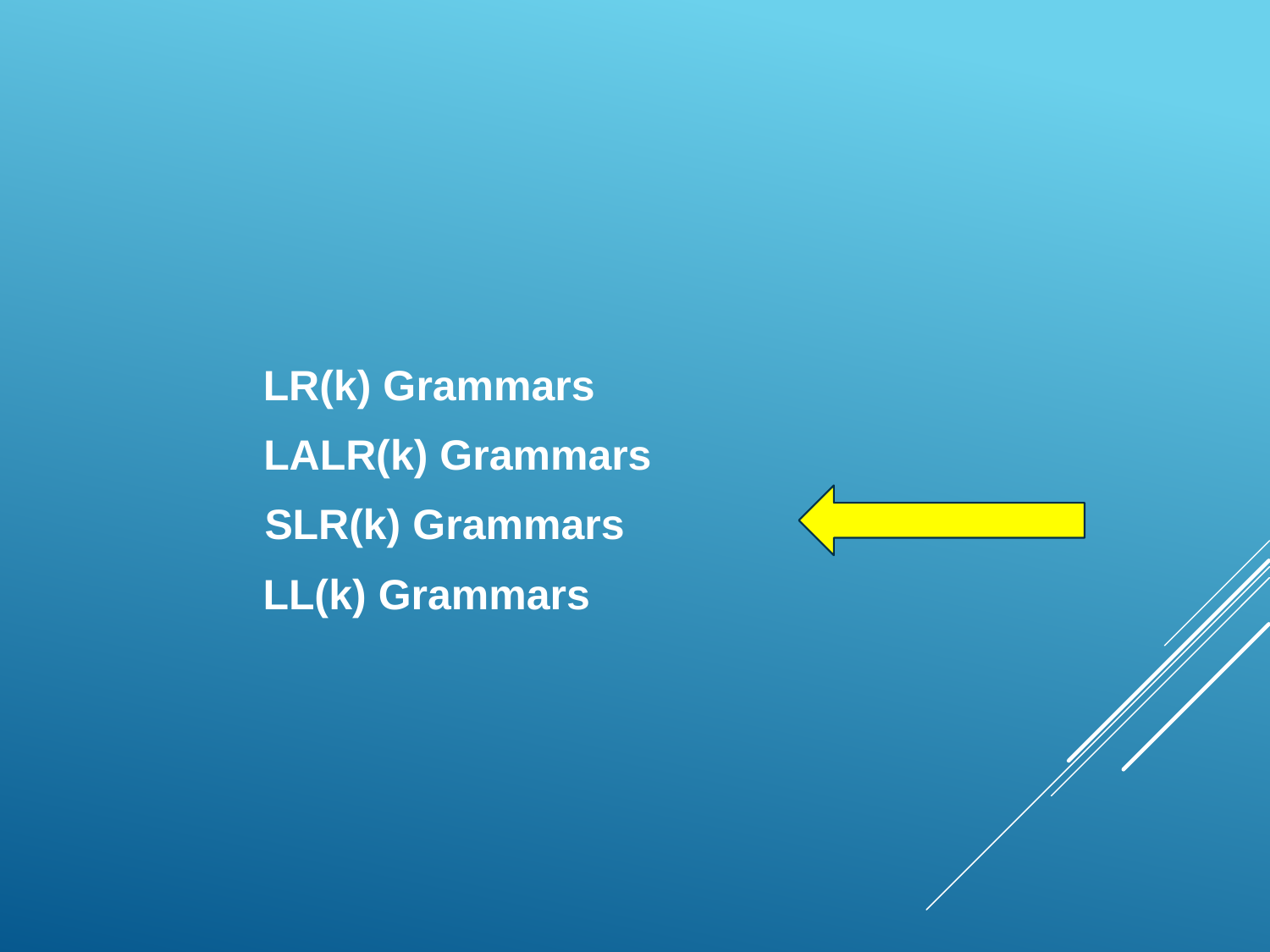

LR(k) Grammars
LALR(k) Grammars

SLR(k) Grammars
LL(k) Grammars